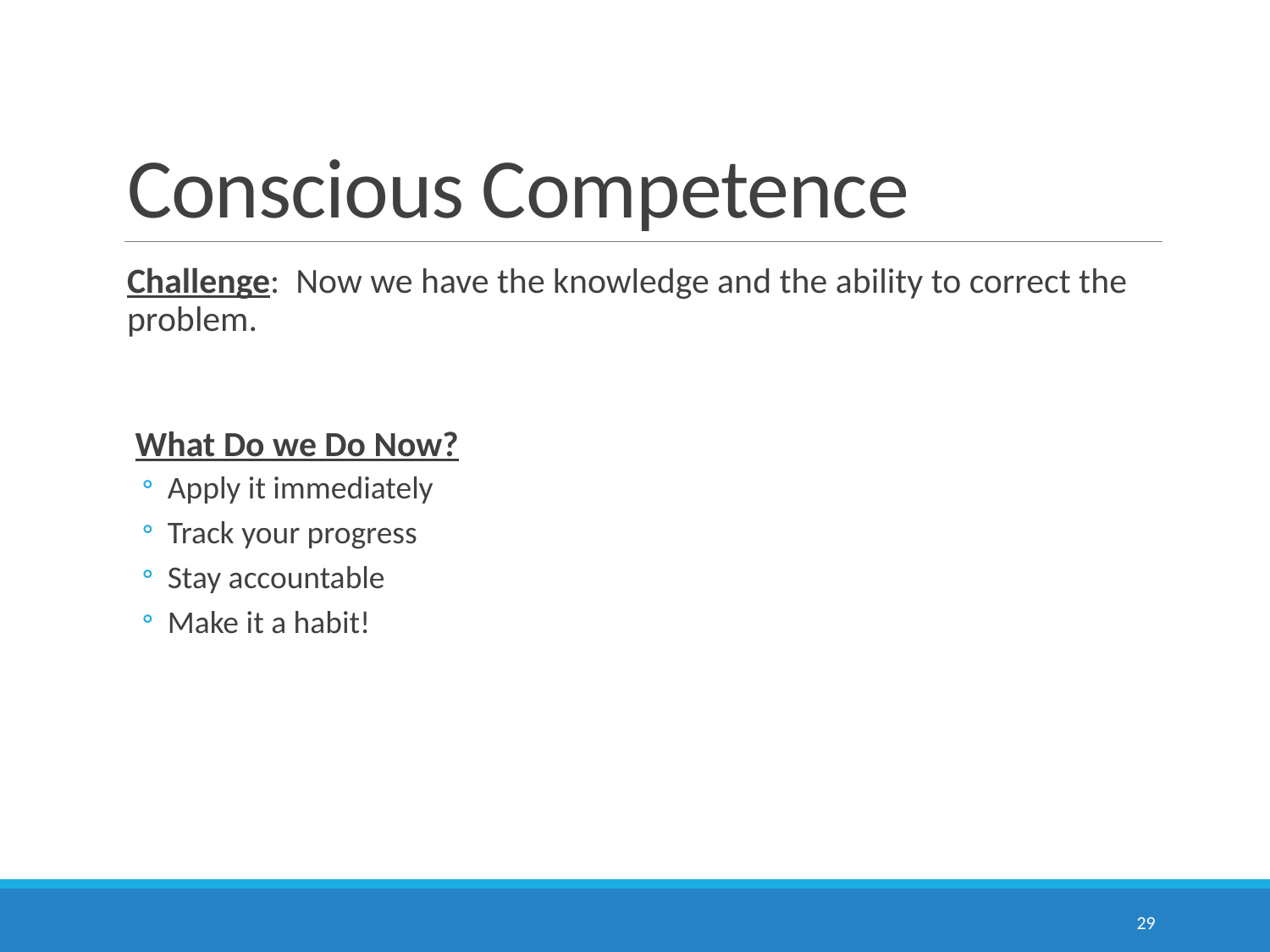

# Conscious Competence
Challenge:  Now we have the knowledge and the ability to correct the problem.

 What Do we Do Now?
Apply it immediately
Track your progress
Stay accountable
Make it a habit!
29